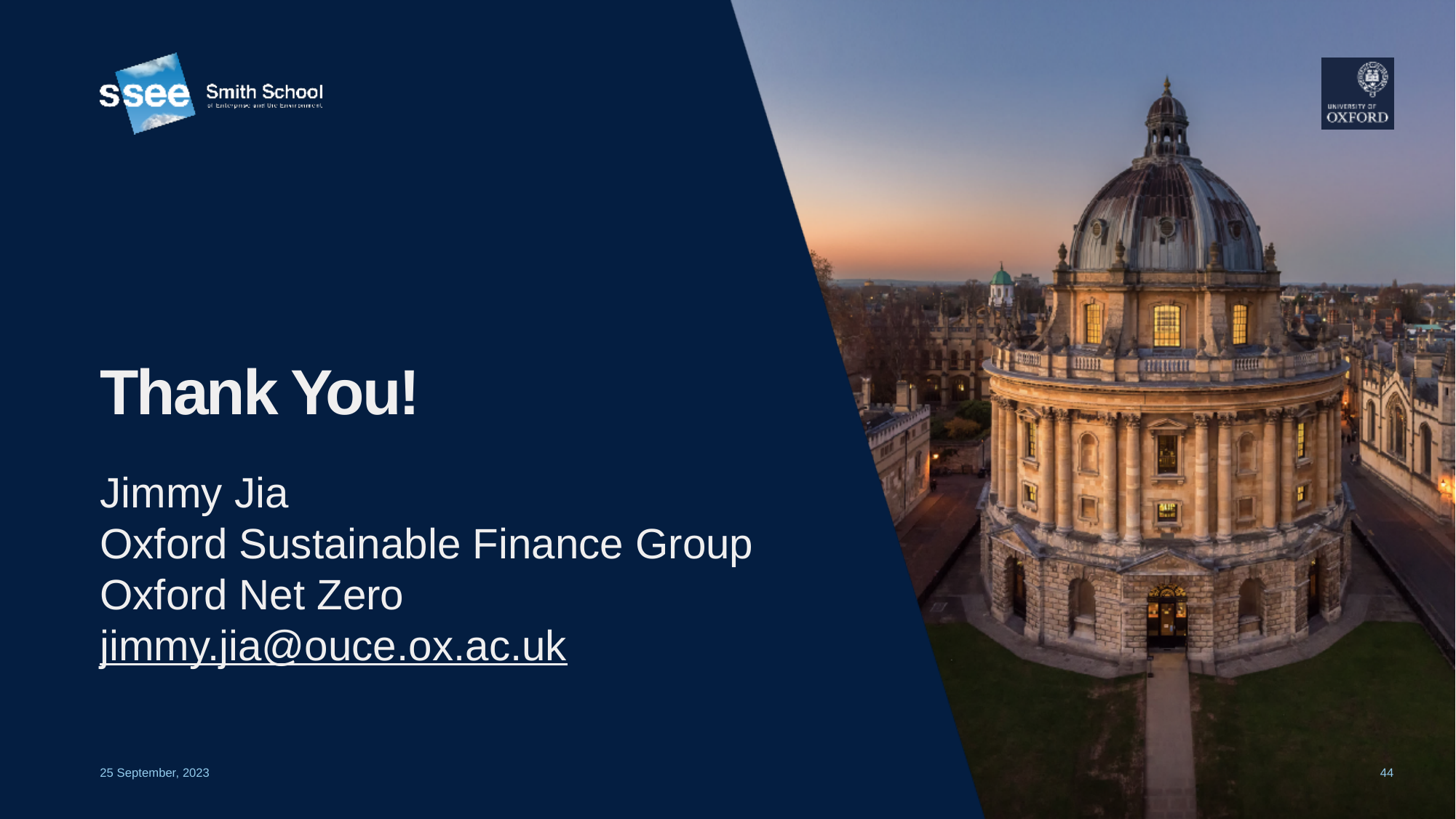

# Thank You!
Jimmy Jia
Oxford Sustainable Finance Group
Oxford Net Zero
jimmy.jia@ouce.ox.ac.uk

44
25 September, 2023